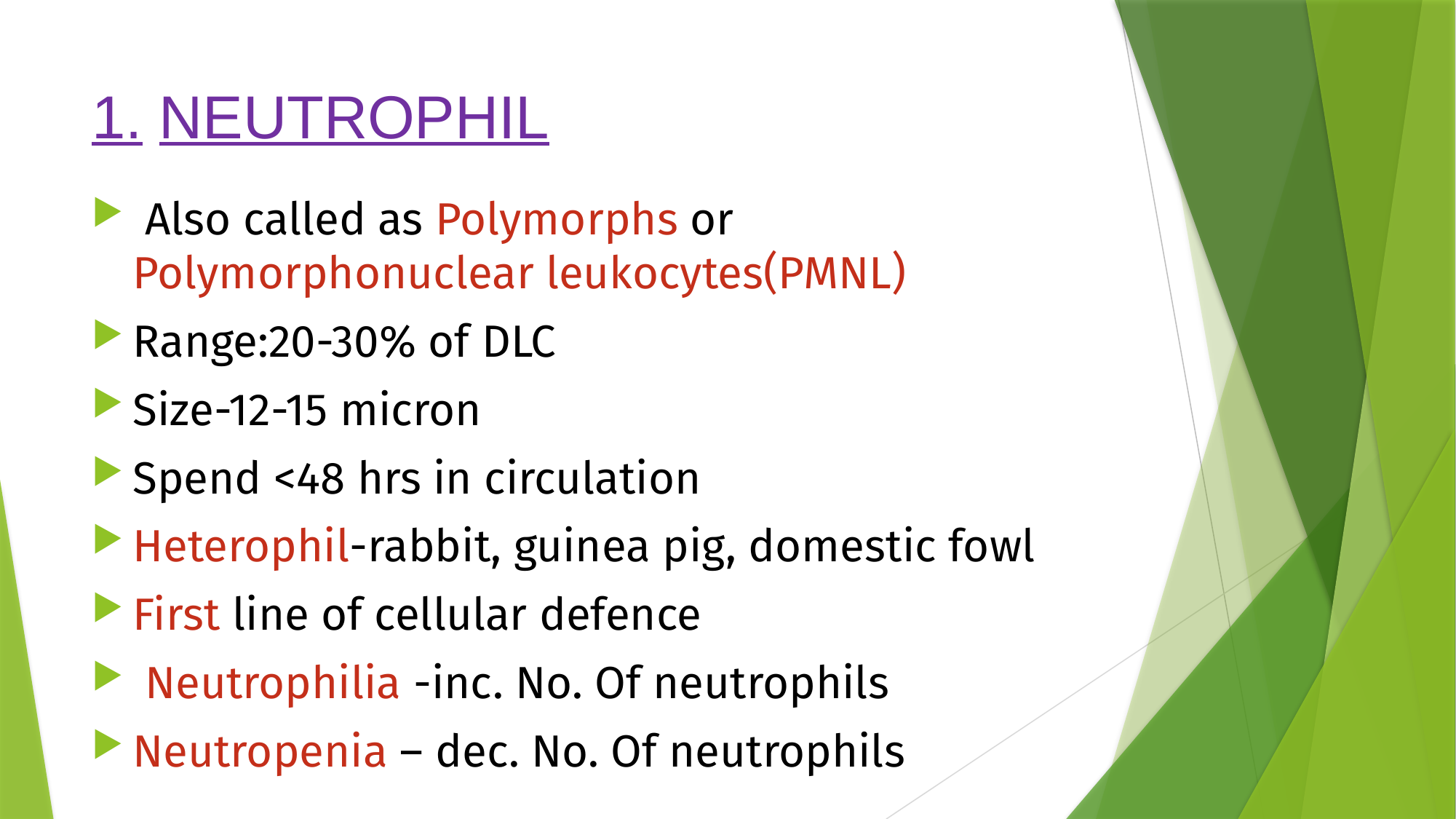

# 1. NEUTROPHIL
 Also called as Polymorphs or Polymorphonuclear leukocytes(PMNL)
Range:20-30% of DLC
Size-12-15 micron
Spend <48 hrs in circulation
Heterophil-rabbit, guinea pig, domestic fowl
First line of cellular defence
 Neutrophilia -inc. No. Of neutrophils
Neutropenia – dec. No. Of neutrophils